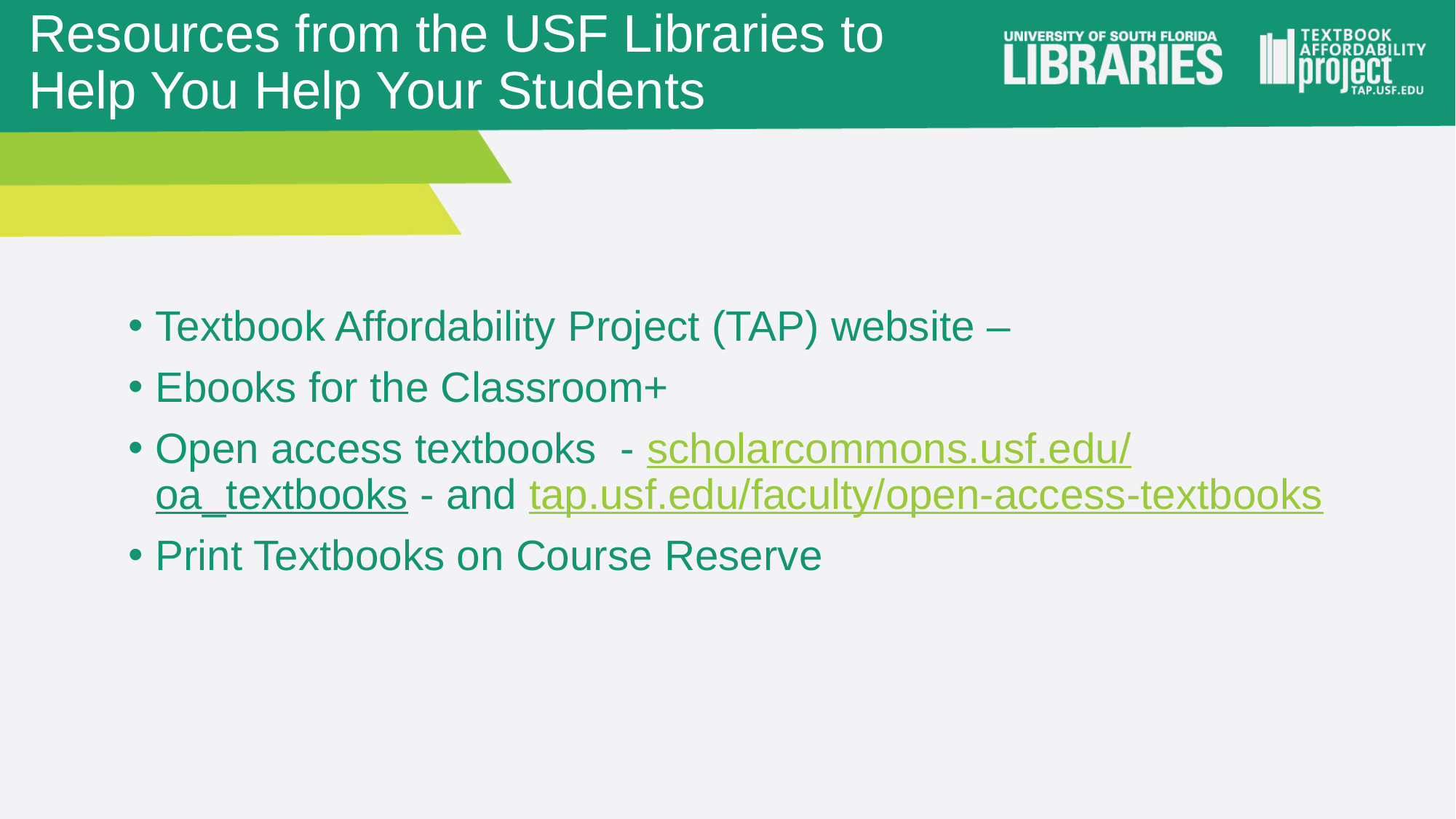

# Resources from the USF Libraries to Help You Help Your Students
Textbook Affordability Project (TAP) website –
Ebooks for the Classroom+
Open access textbooks  - scholarcommons.usf.edu/oa_textbooks - and tap.usf.edu/faculty/open-access-textbooks
Print Textbooks on Course Reserve